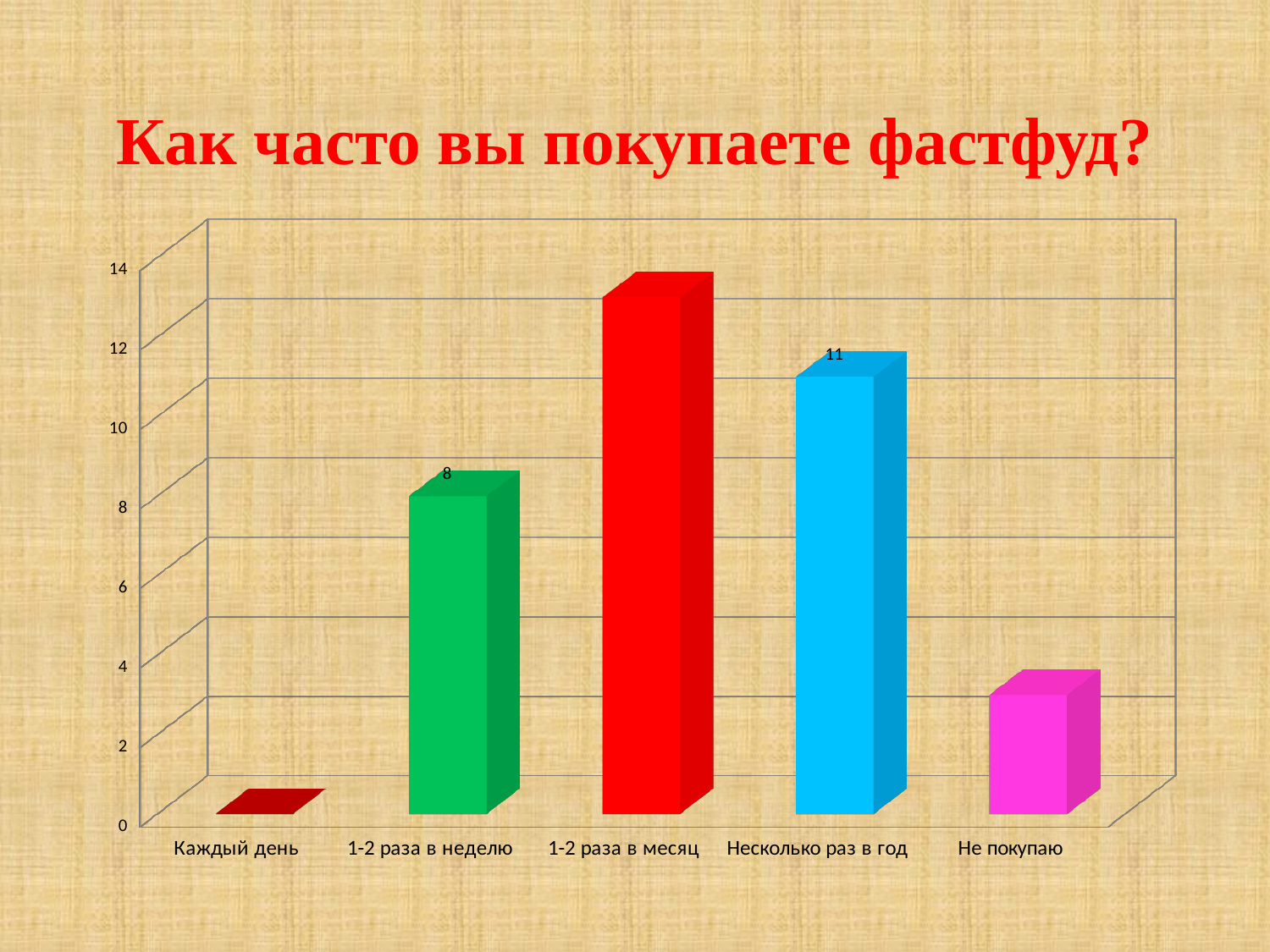

# Как часто вы покупаете фастфуд?

[unsupported chart]